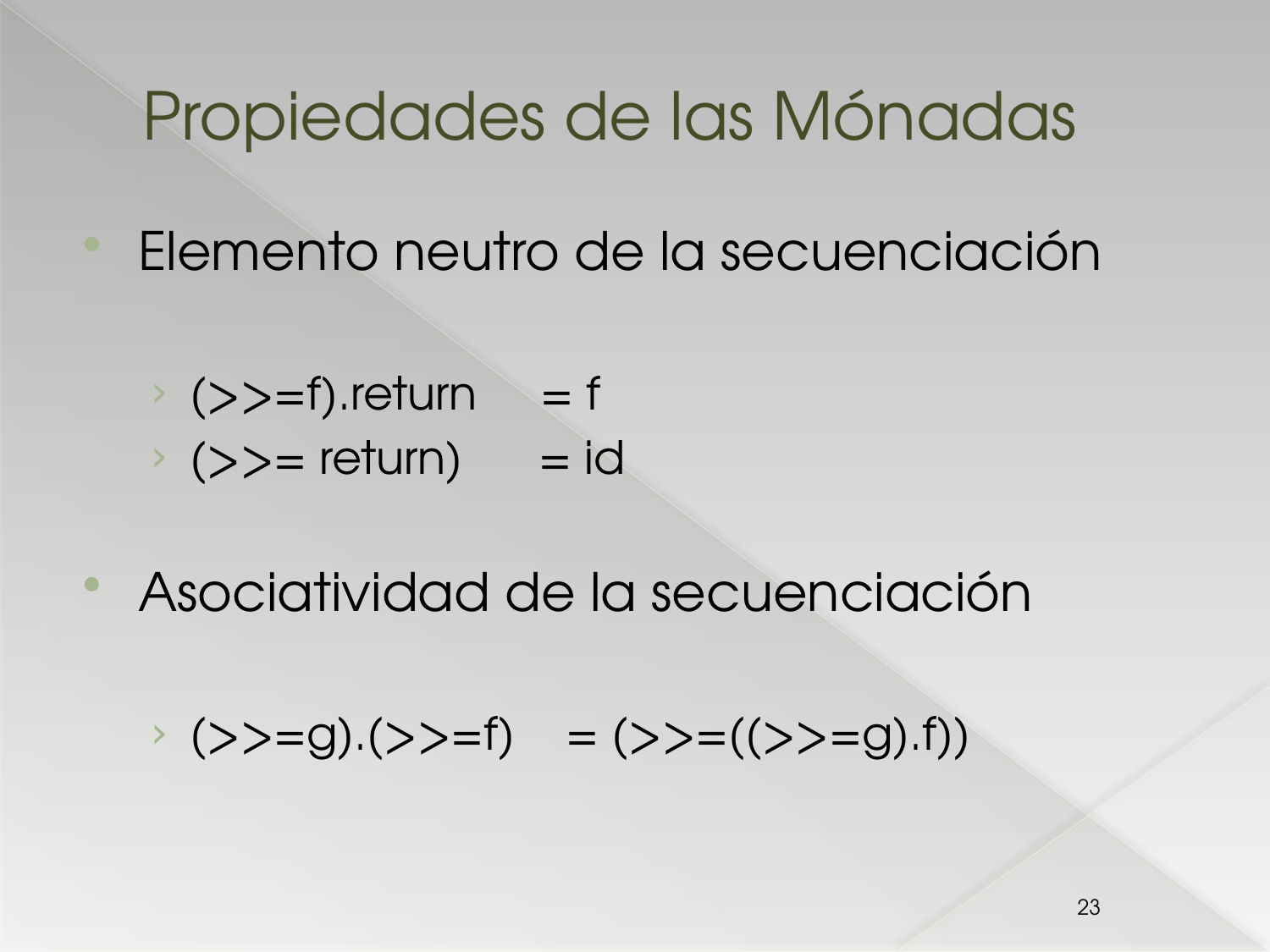

# Propiedades de las Mónadas
Elemento neutro de la secuenciación

(>>=f).return     = f
(>>= return)      = id

Asociatividad de la secuenciación

(>>=g).(>>=f)    = (>>=((>>=g).f))

23